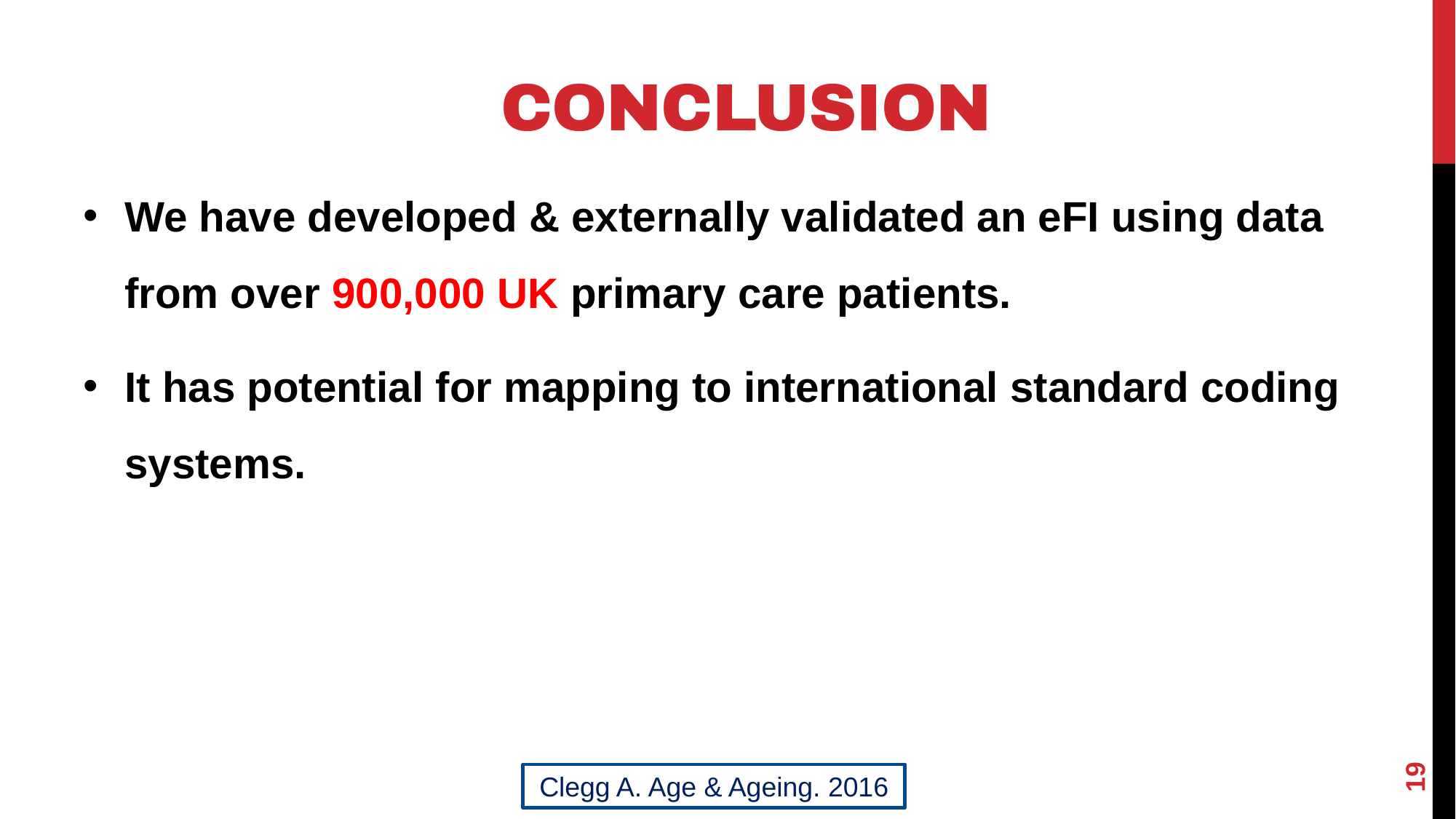

# Conclusion
We have developed & externally validated an eFI using data from over 900,000 UK primary care patients.
It has potential for mapping to international standard coding systems.
19
Clegg A. Age & Ageing. 2016